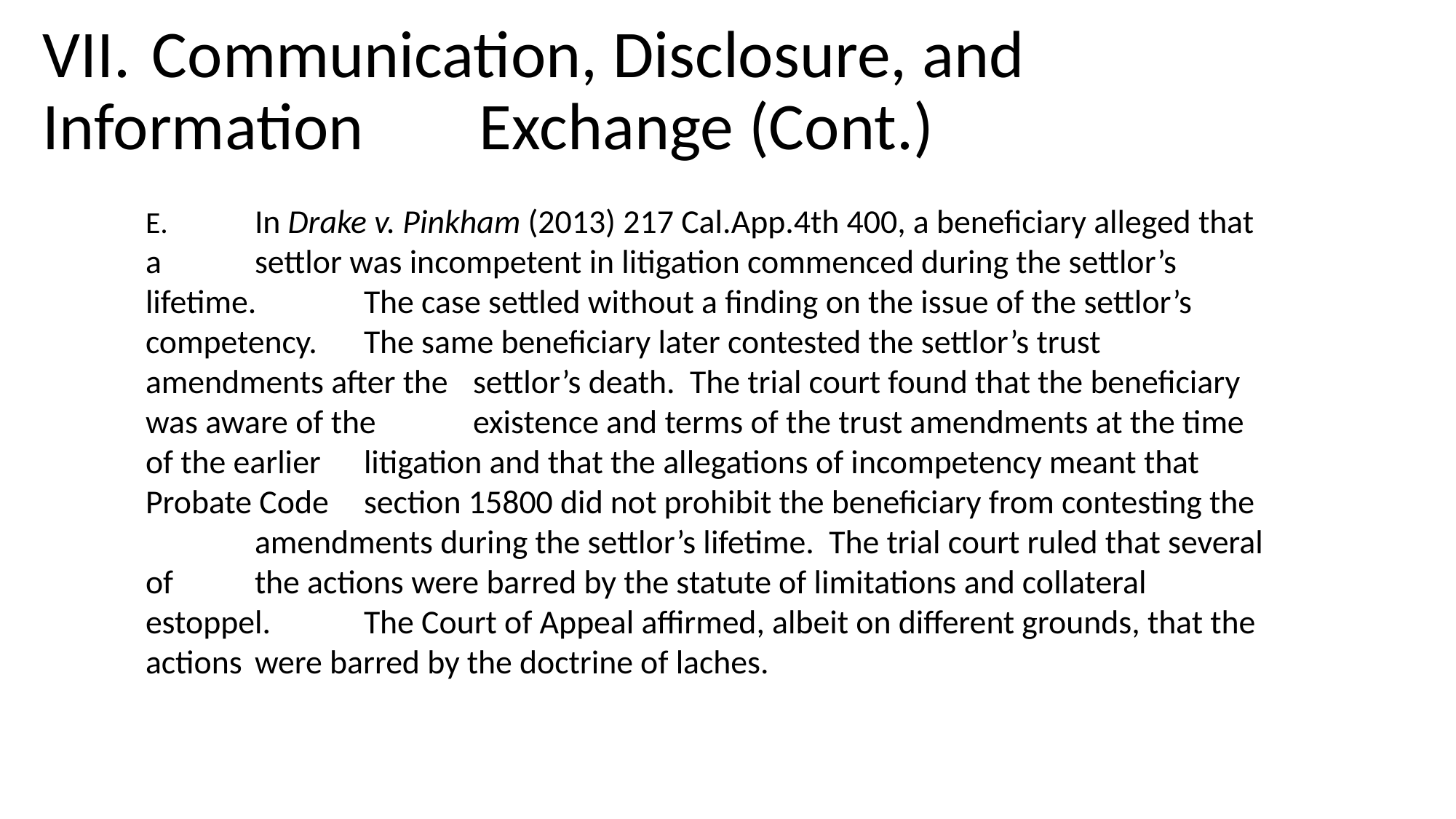

# VII.	Communication, Disclosure, and 	Information 	Exchange (Cont.)
E.	In Drake v. Pinkham (2013) 217 Cal.App.4th 400, a beneficiary alleged that a 	settlor was incompetent in litigation commenced during the settlor’s lifetime.  	The case settled without a finding on the issue of the settlor’s competency.  	The same beneficiary later contested the settlor’s trust amendments after the 	settlor’s death.  The trial court found that the beneficiary was aware of the 	existence and terms of the trust amendments at the time of the earlier 	litigation and that the allegations of incompetency meant that Probate Code 	section 15800 did not prohibit the beneficiary from contesting the 	amendments during the settlor’s lifetime.  The trial court ruled that several of 	the actions were barred by the statute of limitations and collateral estoppel.  	The Court of Appeal affirmed, albeit on different grounds, that the actions 	were barred by the doctrine of laches.